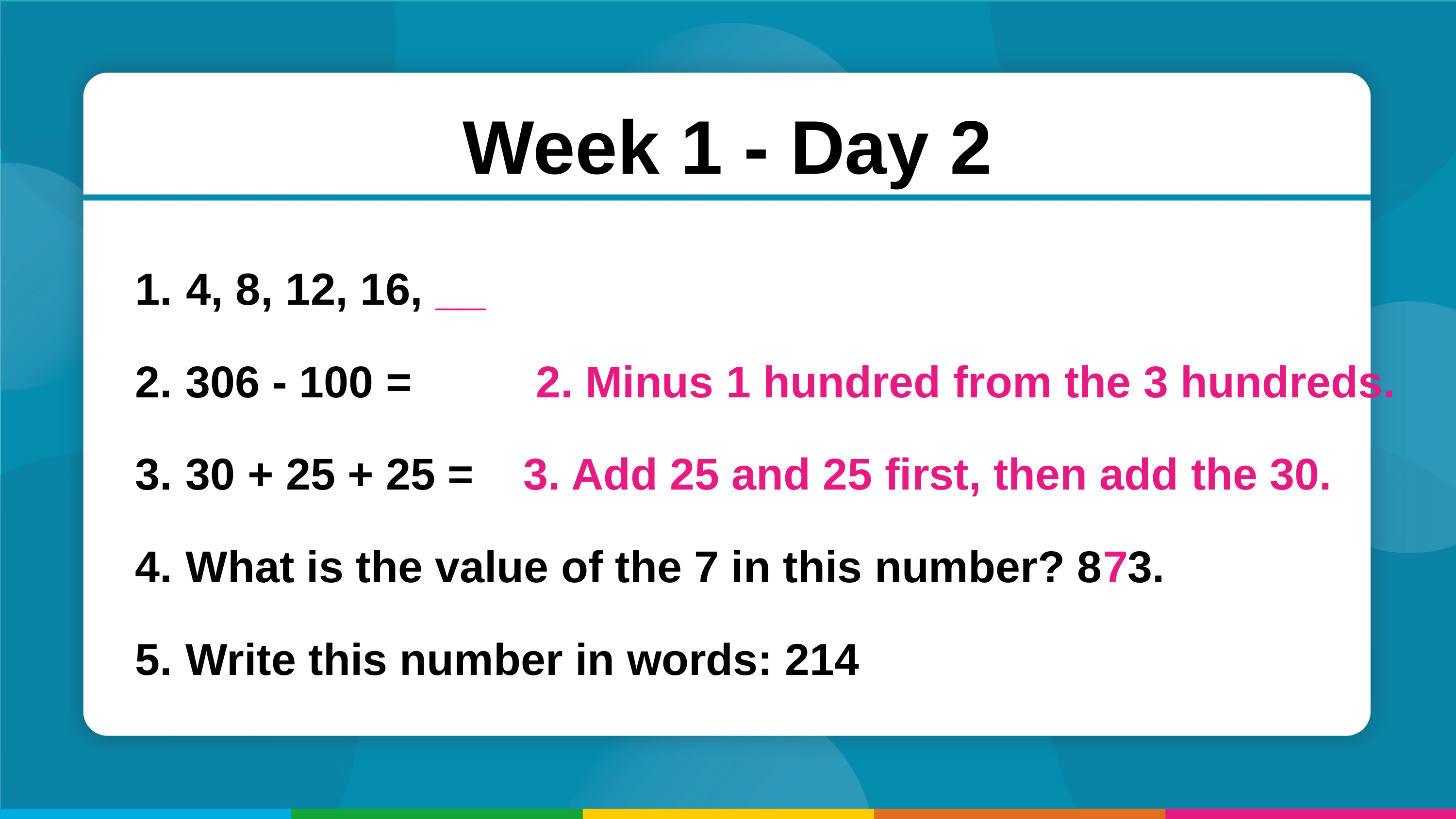

Week 1 - Day 2
 4, 8, 12, 16, __
 306 - 100 =          2. Minus 1 hundred from the 3 hundreds.
 30 + 25 + 25 =    3. Add 25 and 25 first, then add the 30.
 What is the value of the 7 in this number? 873.
 Write this number in words: 214